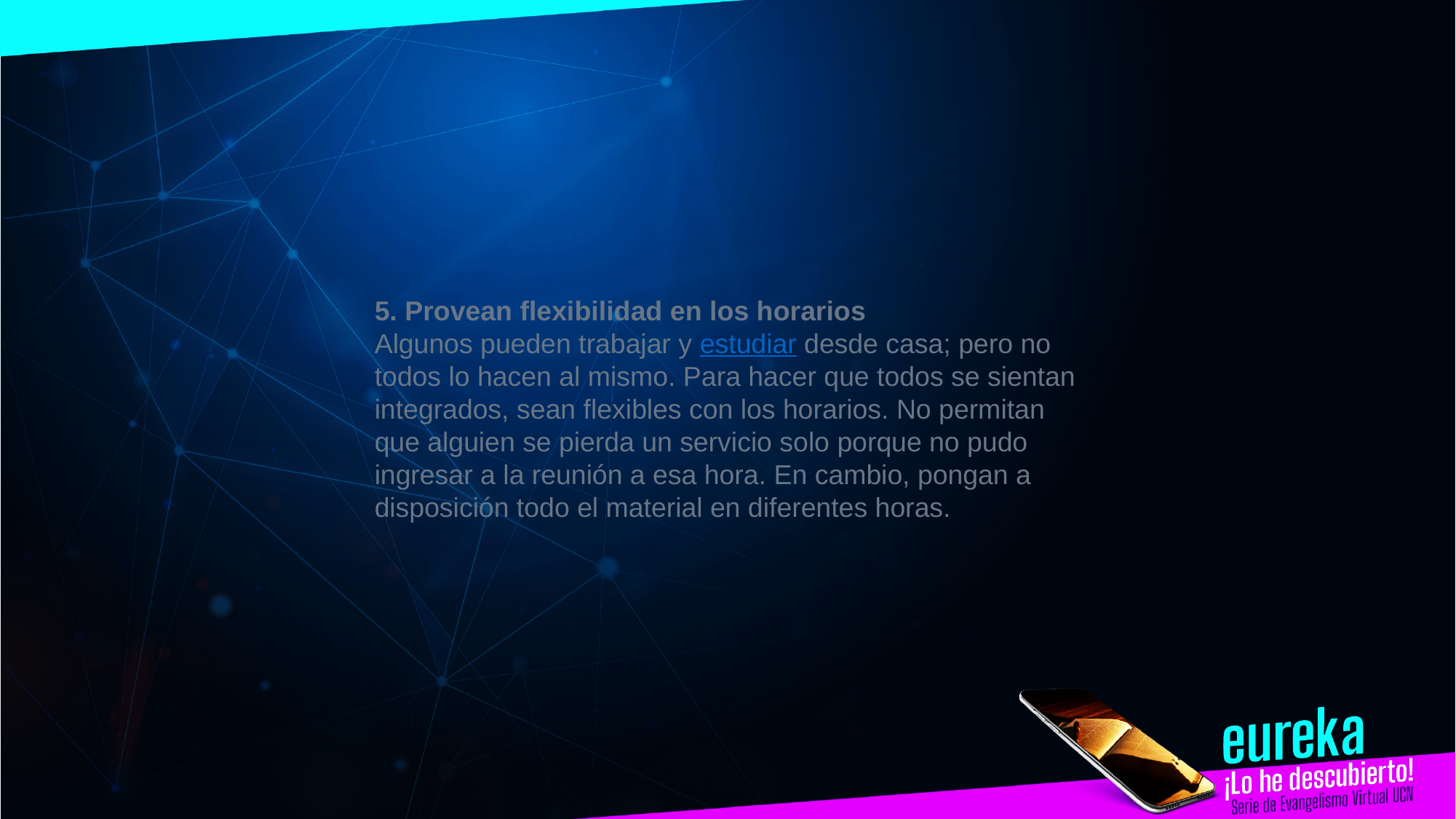

5. Provean flexibilidad en los horarios
Algunos pueden trabajar y estudiar desde casa; pero no todos lo hacen al mismo. Para hacer que todos se sientan integrados, sean flexibles con los horarios. No permitan que alguien se pierda un servicio solo porque no pudo ingresar a la reunión a esa hora. En cambio, pongan a disposición todo el material en diferentes horas.